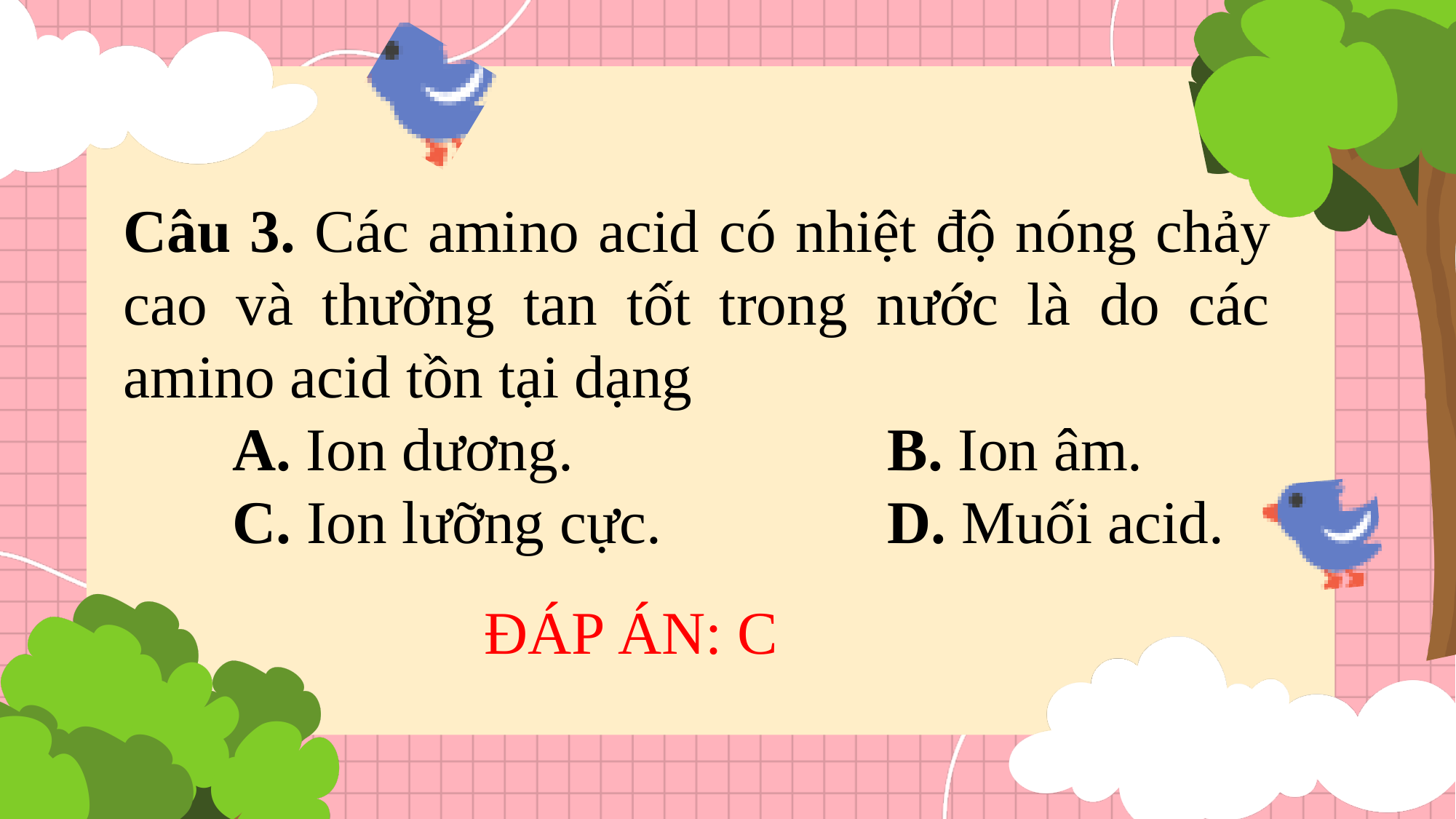

Câu 3. Các amino acid có nhiệt độ nóng chảy cao và thường tan tốt trong nước là do các amino acid tồn tại dạng
	A. Ion dương.			B. Ion âm.
	C. Ion lưỡng cực.			D. Muối acid.

ĐÁP ÁN: C